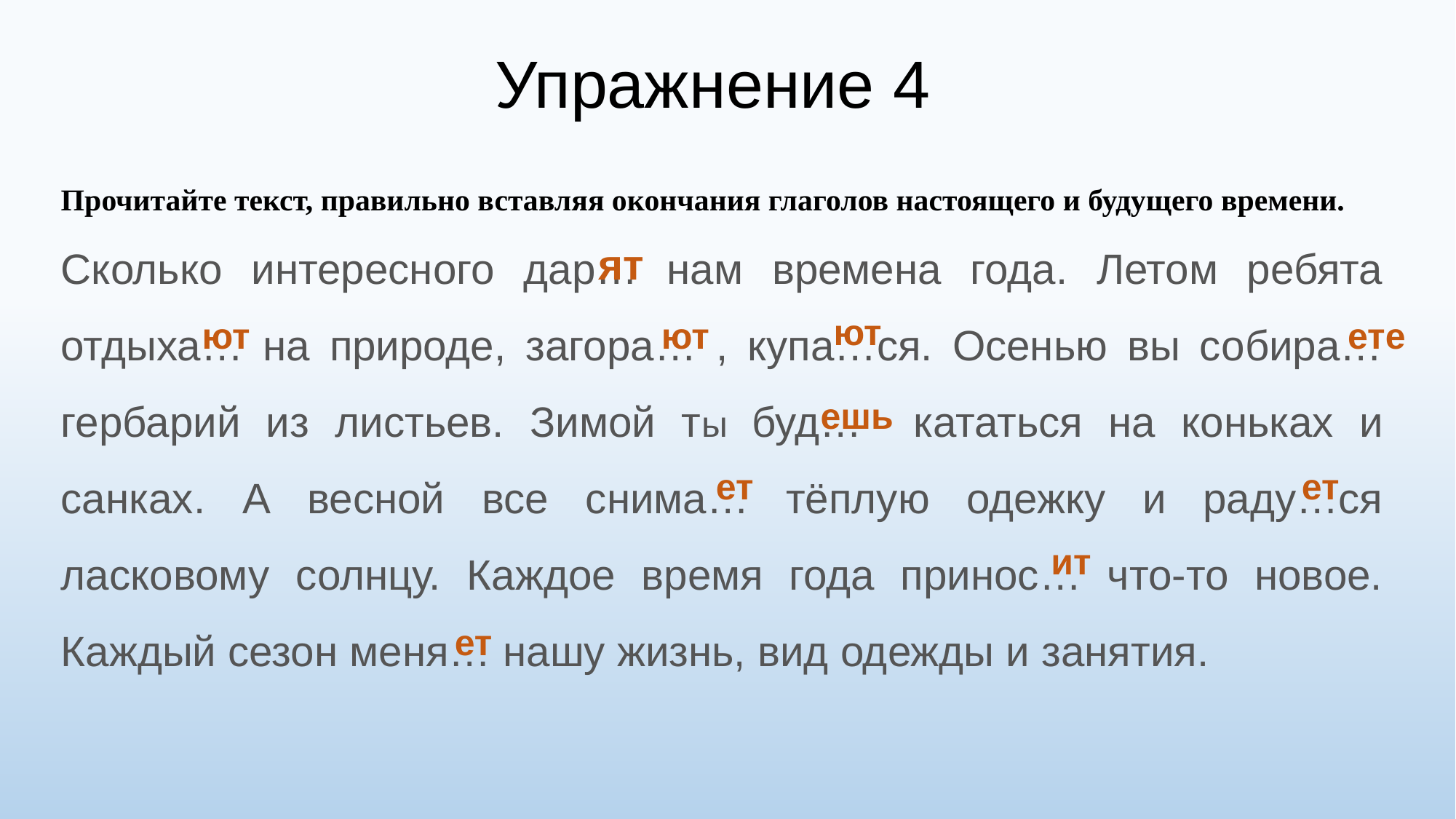

# Упражнение 4
Прочитайте текст, правильно вставляя окончания глаголов настоящего и будущего времени.
Сколько интересного дар… нам времена года. Летом ребята отдыха… на природе, загора… , купа…ся. Осенью вы собира… гербарий из листьев. Зимой ты буд…  кататься на коньках и санках. А весной все снима… тёплую одежку и раду…ся ласковому солнцу. Каждое время года принос… что-то новое. Каждый сезон меня… нашу жизнь, вид одежды и занятия.

ят
 ют
ют
ют
ете
ешь
ет
ет
ит
ет